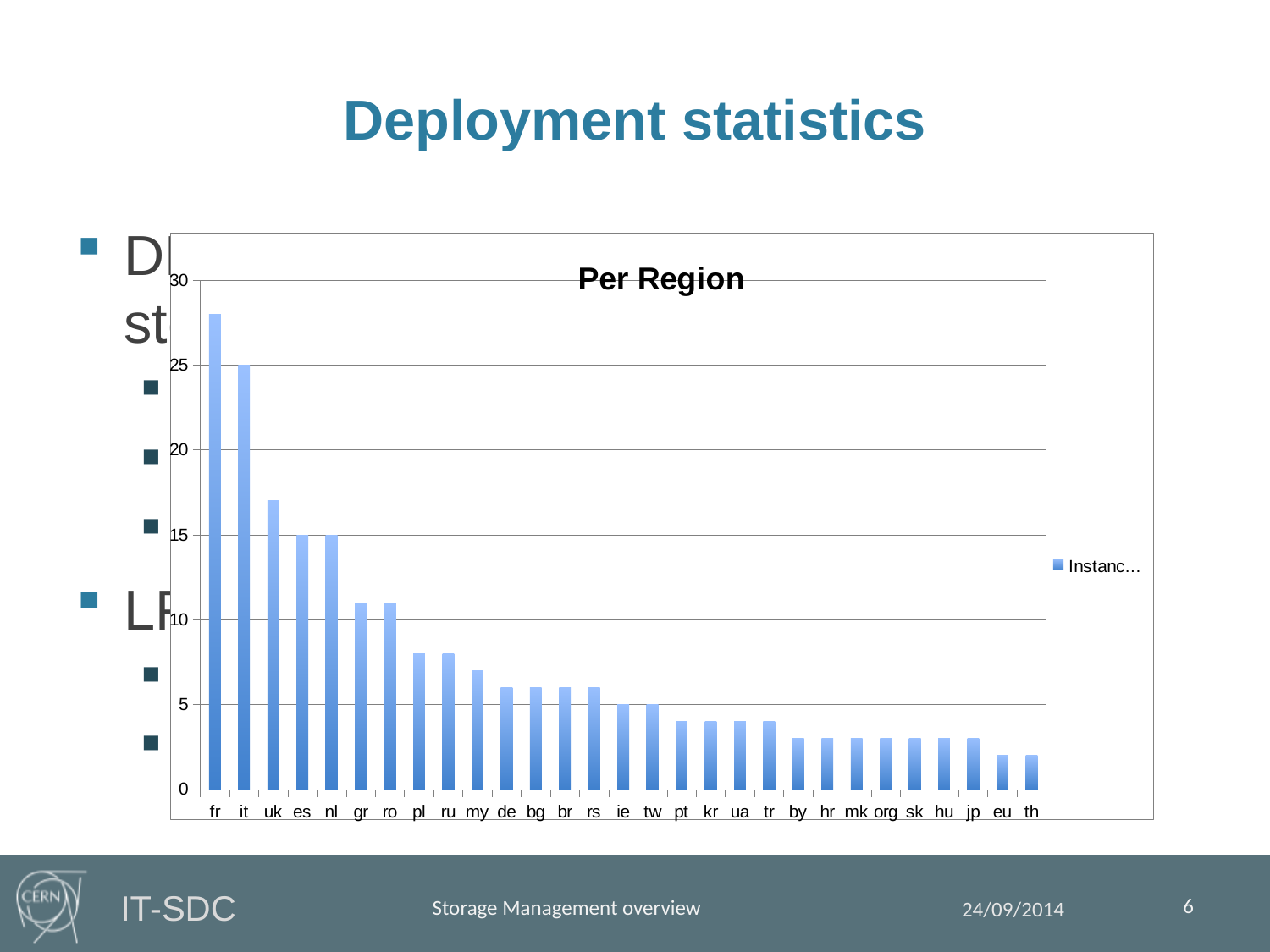

# Deployment statistics
DPM is the most widely deployed grid storage system in EGI
Over 200  sites in 50 regions
Over 300 VOs
~36 PB (10 sites with > 1PB)
LFC enjoys wide deployment too
50 instances at 48 sites
Over 300 VOs

### Chart: Per Region

| Category |  |
|---|---|
| fr | 28.0 |
| it | 25.0 |
| uk | 17.0 |
| es | 15.0 |
| nl | 15.0 |
| gr | 11.0 |
| ro | 11.0 |
| pl | 8.0 |
| ru | 8.0 |
| my | 7.0 |
| de | 6.0 |
| bg | 6.0 |
| br | 6.0 |
| rs | 6.0 |
| ie | 5.0 |
| tw | 5.0 |
| pt | 4.0 |
| kr | 4.0 |
| ua | 4.0 |
| tr | 4.0 |
| by | 3.0 |
| hr | 3.0 |
| mk | 3.0 |
| org | 3.0 |
| sk | 3.0 |
| hu | 3.0 |
| jp | 3.0 |
| eu | 2.0 |
| th | 2.0 |
6
Storage Management overview
24/09/2014